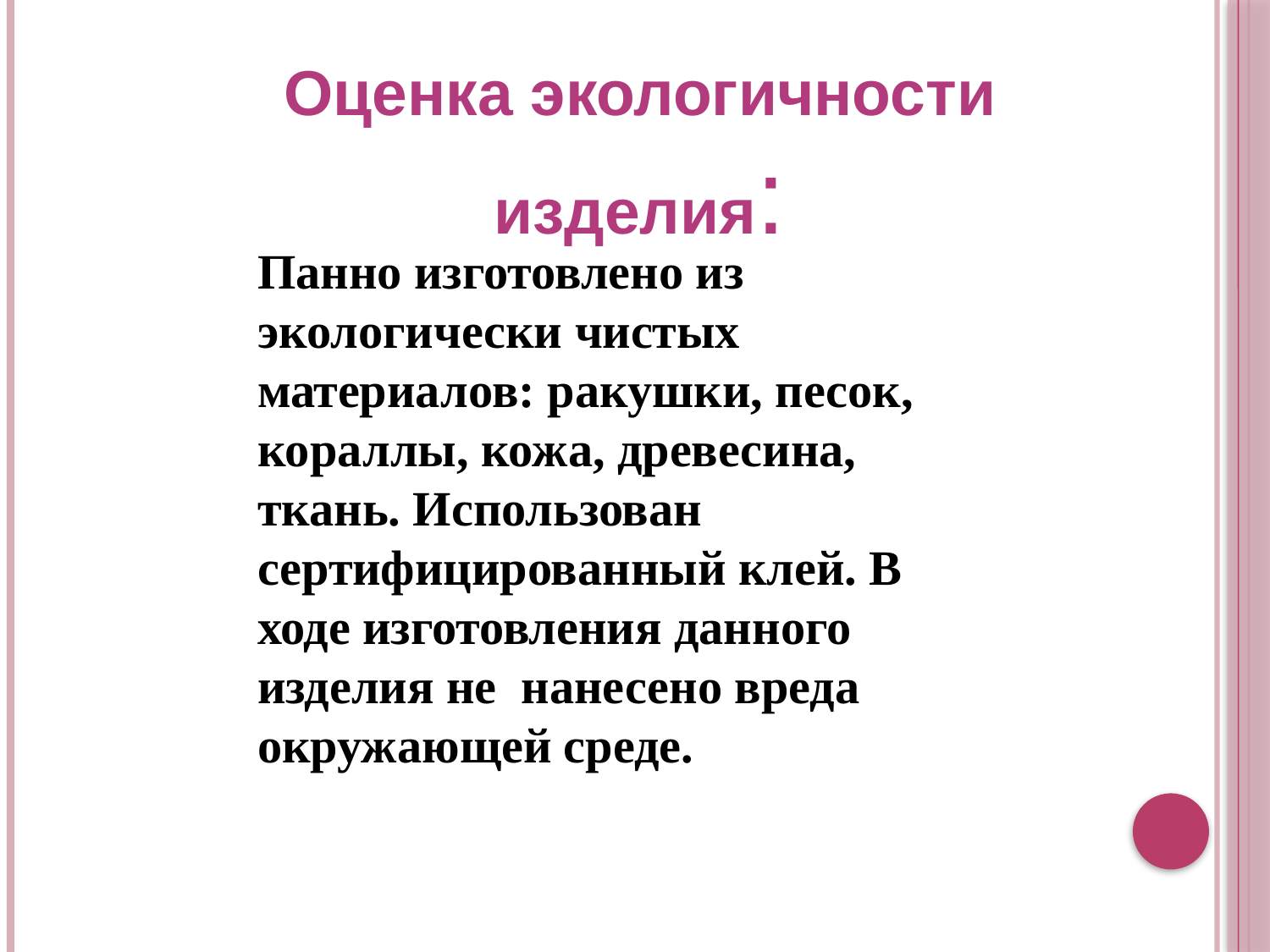

Оценка экологичности изделия:

Панно изготовлено из экологически чистых материалов: ракушки, песок, кораллы, кожа, древесина, ткань. Использован сертифицированный клей. В ходе изготовления данного изделия не  нанесено вреда окружающей среде.